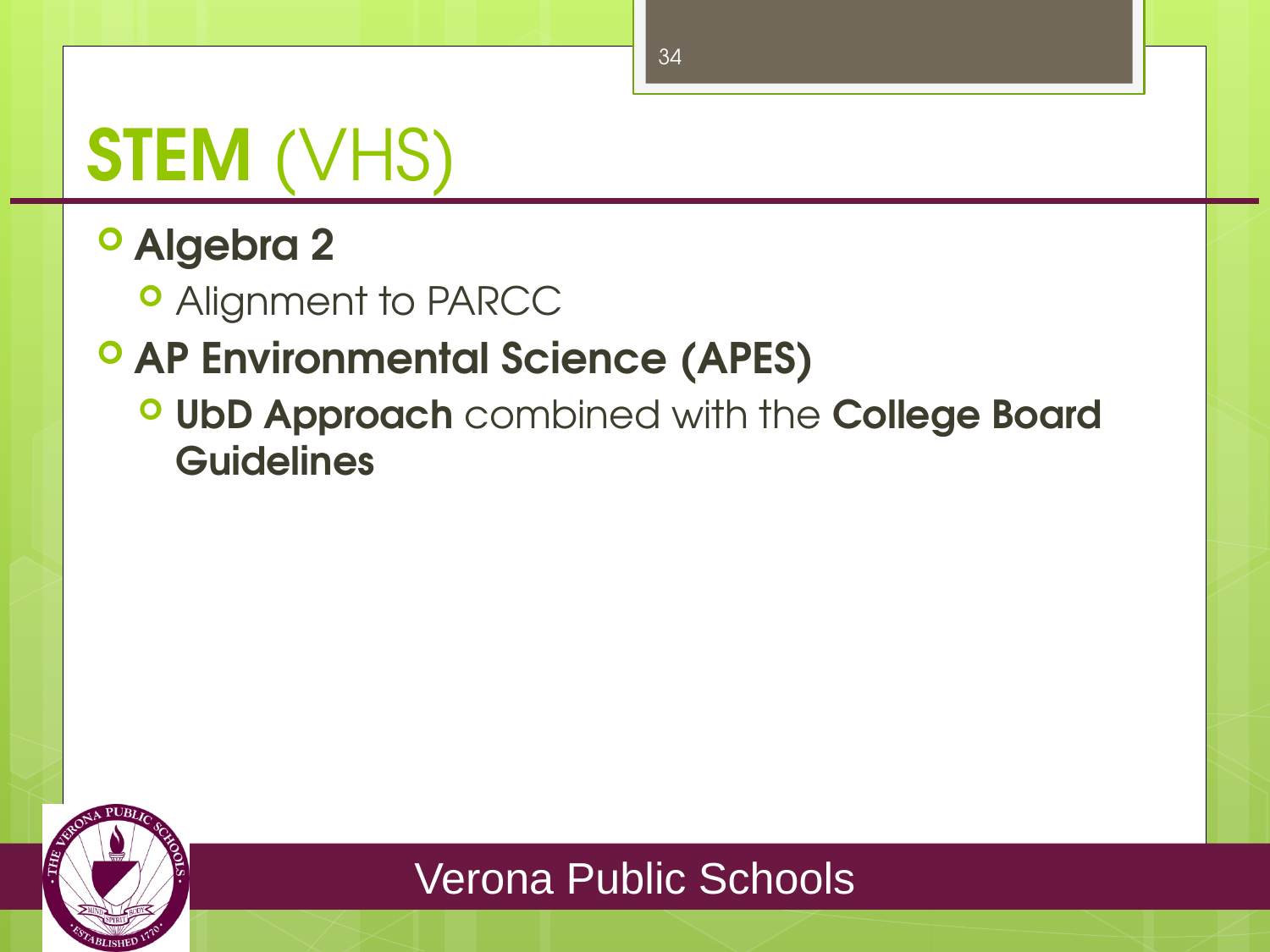

34
# STEM (VHS)
Algebra 2
Alignment to PARCC
AP Environmental Science (APES)
UbD Approach combined with the College Board Guidelines